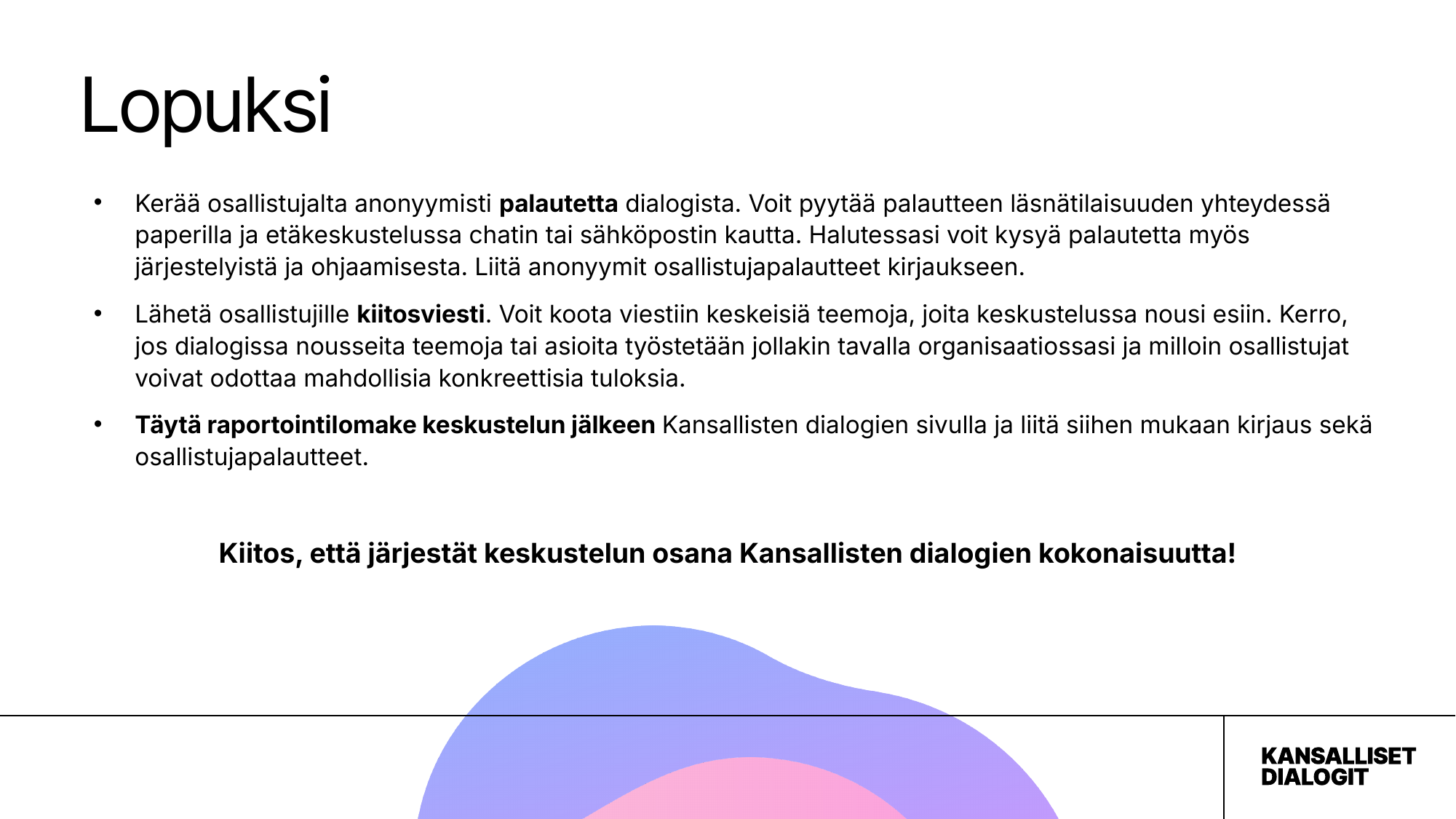

# Lopuksi
Kerää osallistujalta anonyymisti palautetta dialogista. Voit pyytää palautteen läsnätilaisuuden yhteydessä paperilla ja etäkeskustelussa chatin tai sähköpostin kautta. Halutessasi voit kysyä palautetta myös järjestelyistä ja ohjaamisesta. Liitä anonyymit osallistujapalautteet kirjaukseen.
Lähetä osallistujille kiitosviesti. Voit koota viestiin keskeisiä teemoja, joita keskustelussa nousi esiin. Kerro, jos dialogissa nousseita teemoja tai asioita työstetään jollakin tavalla organisaatiossasi ja milloin osallistujat voivat odottaa mahdollisia konkreettisia tuloksia.
Täytä raportointilomake keskustelun jälkeen Kansallisten dialogien sivulla ja liitä siihen mukaan kirjaus sekä osallistujapalautteet.

Kiitos, että järjestät keskustelun osana Kansallisten dialogien kokonaisuutta!